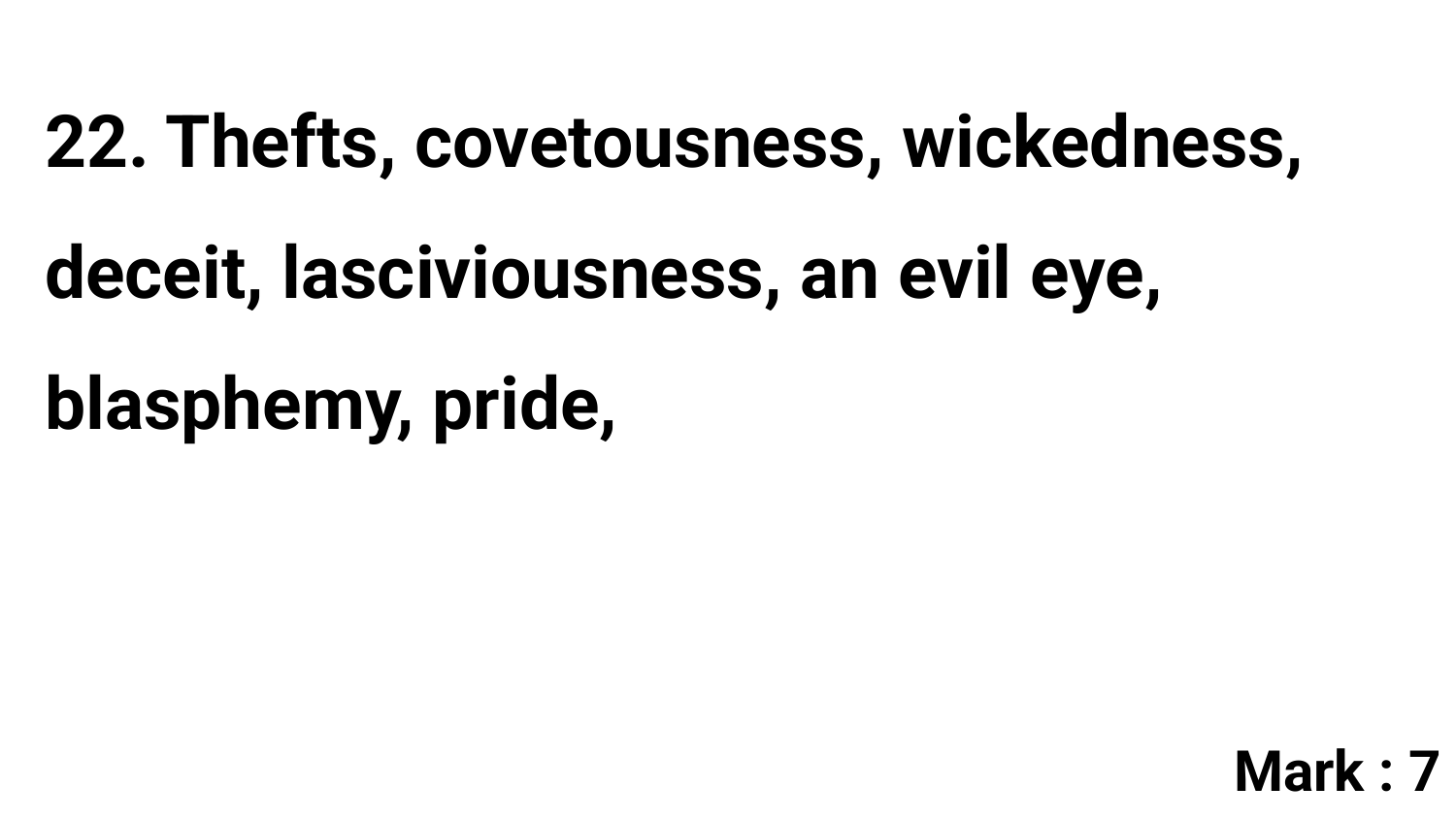

22. Thefts, covetousness, wickedness, deceit, lasciviousness, an evil eye, blasphemy, pride,
Mark : 7